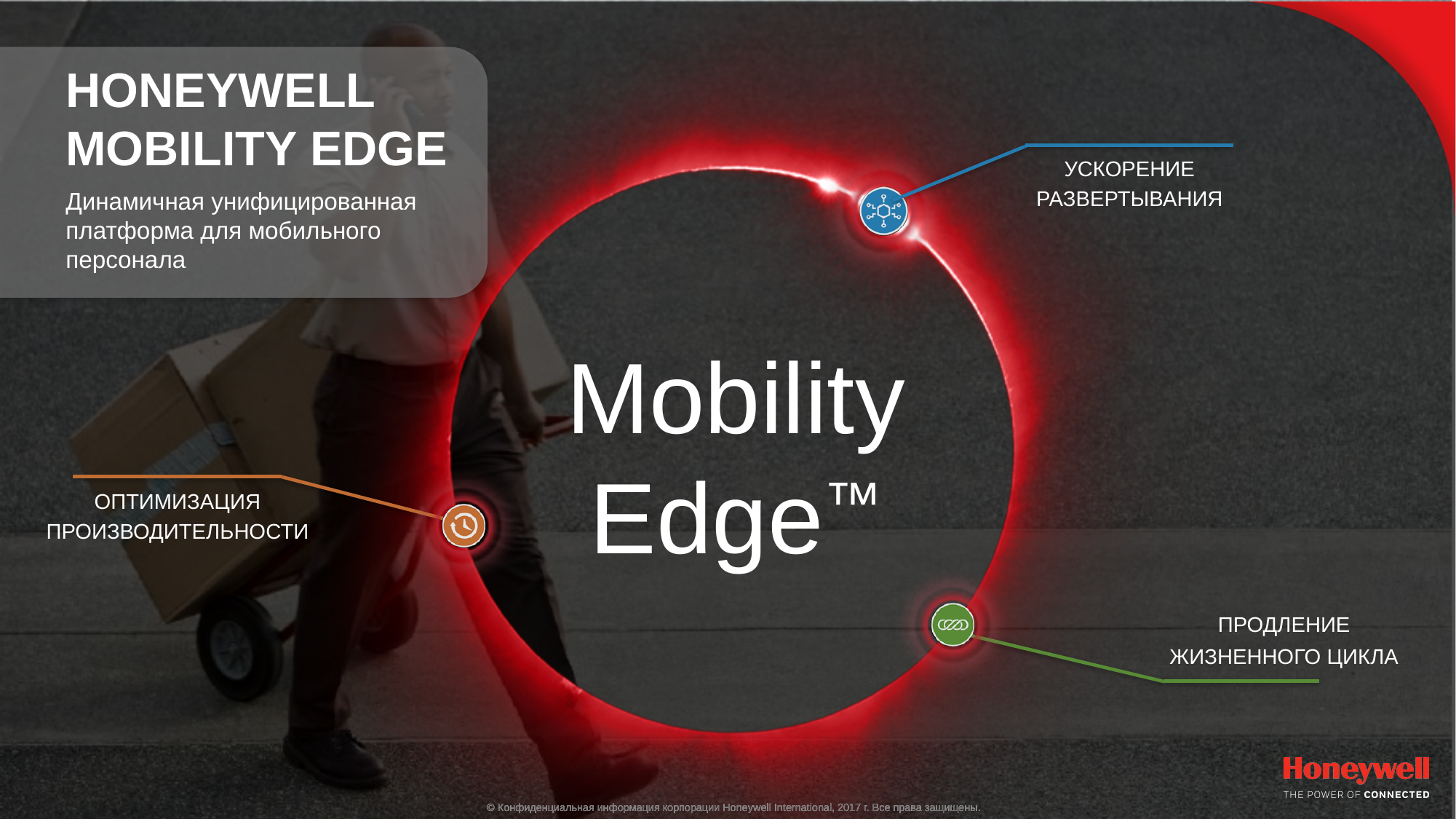

HONEYWELL
MOBILITY EDGE
Динамичная унифицированная платформа для мобильного персонала